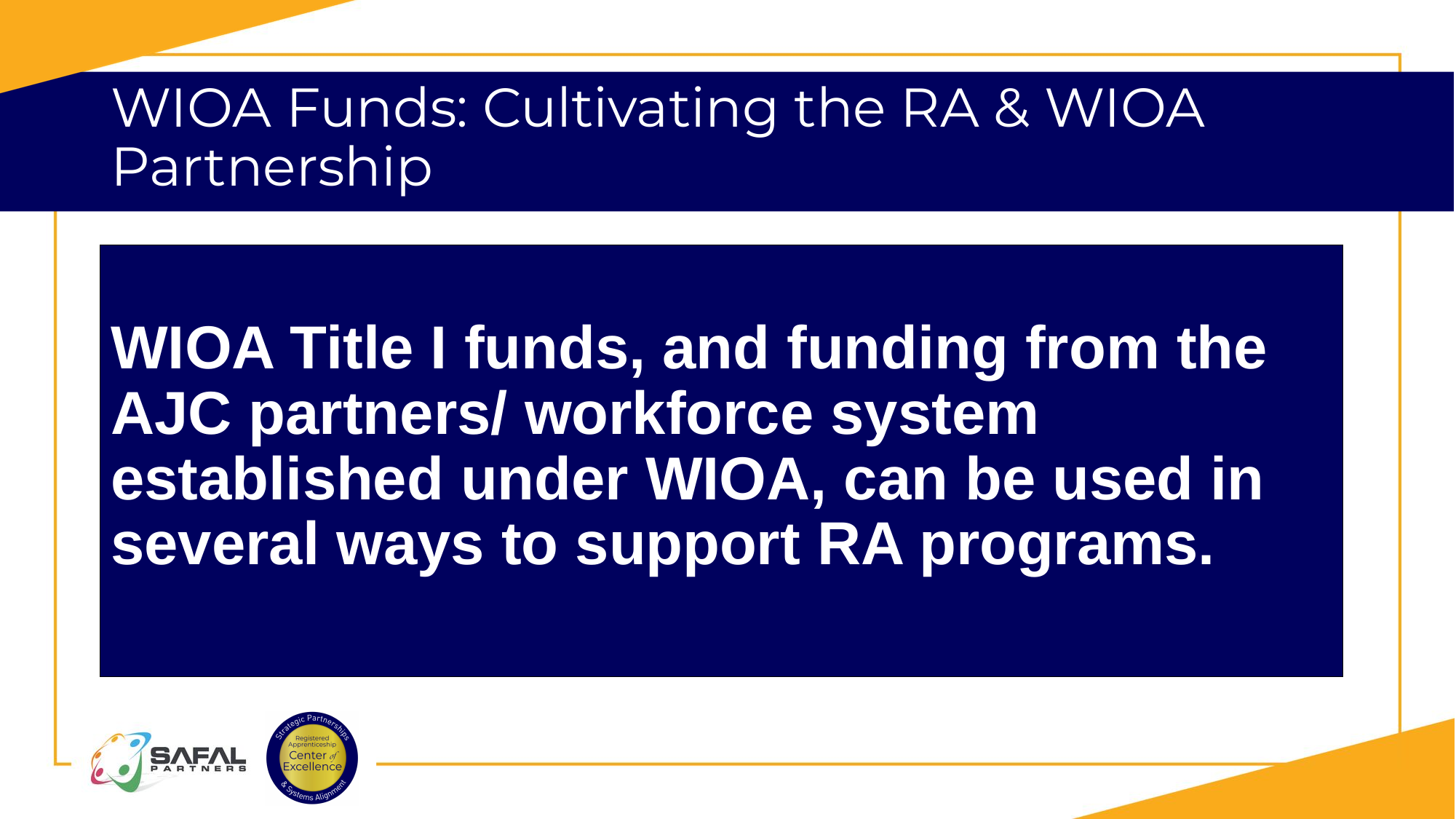

# WIOA Funds: Cultivating the RA & WIOA Partnership
WIOA Title I funds, and funding from the AJC partners/ workforce system established under WIOA, can be used in several ways to support RA programs.